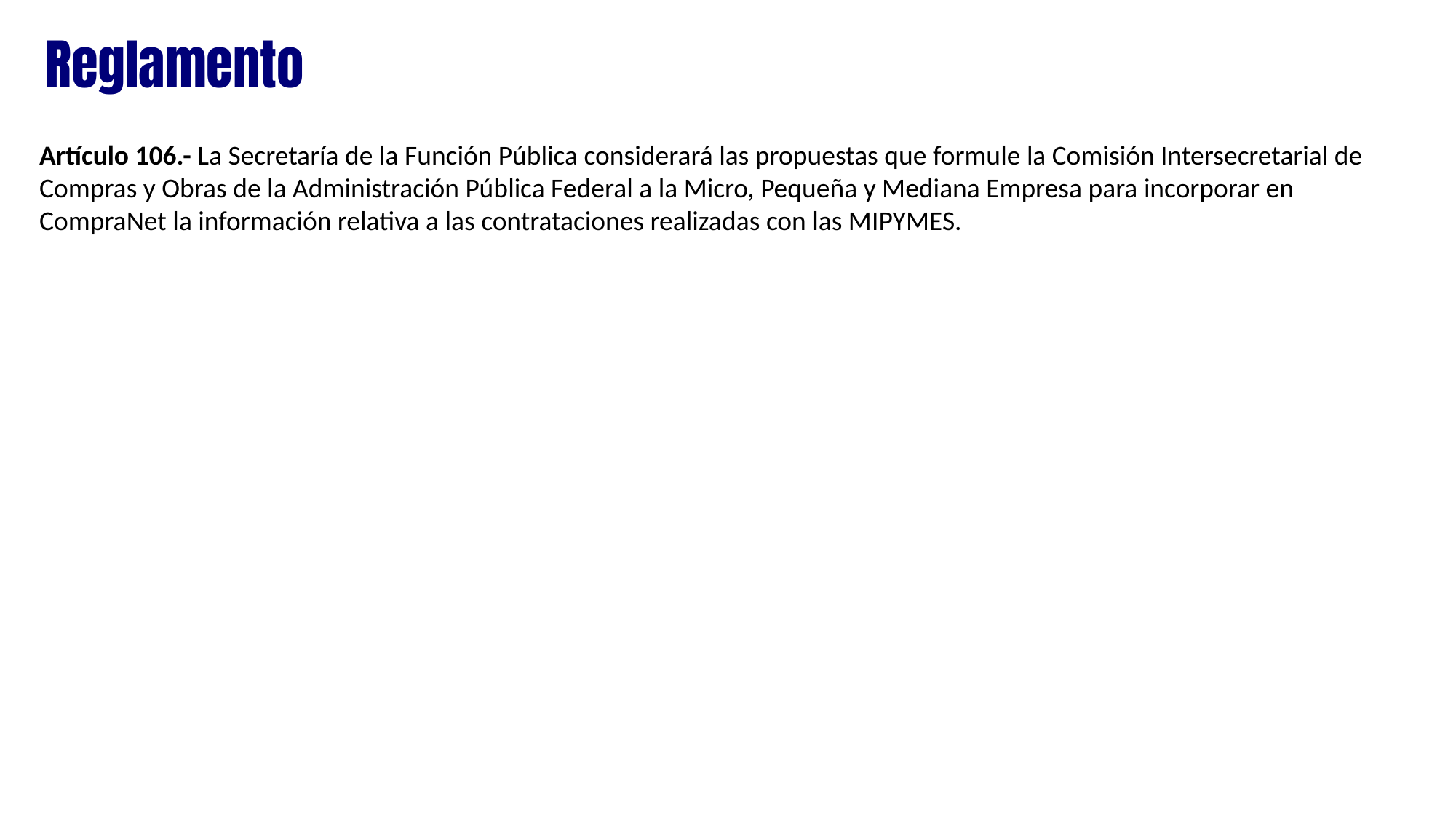

Reglamento
Artículo 106.- La Secretaría de la Función Pública considerará las propuestas que formule la Comisión Intersecretarial de Compras y Obras de la Administración Pública Federal a la Micro, Pequeña y Mediana Empresa para incorporar en CompraNet la información relativa a las contrataciones realizadas con las MIPYMES.